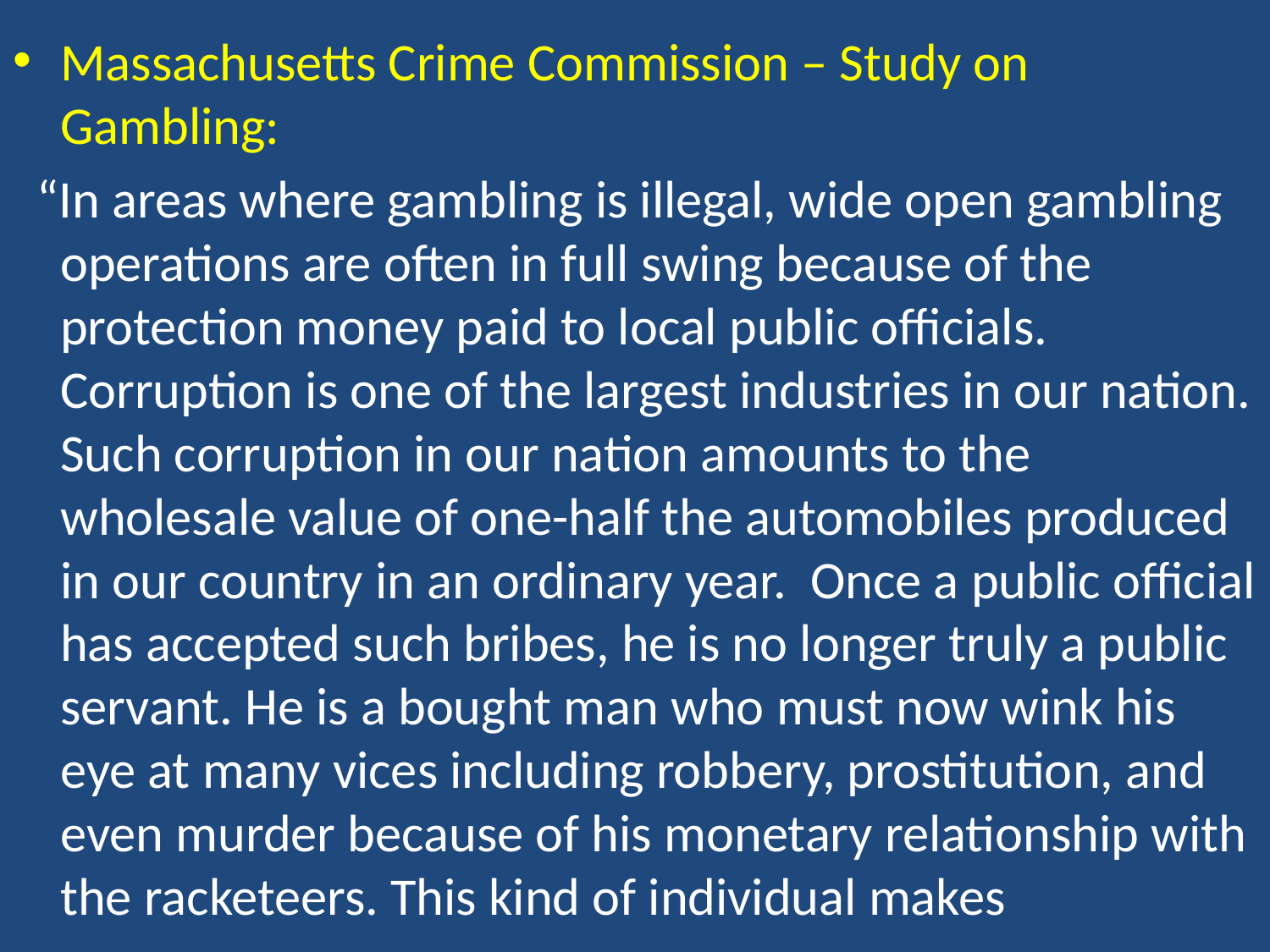

Massachusetts Crime Commission – Study on Gambling:
  “In areas where gambling is illegal, wide open gambling operations are often in full swing because of the protection money paid to local public officials. Corruption is one of the largest industries in our nation. Such corruption in our nation amounts to the wholesale value of one-half the automobiles produced in our country in an ordinary year.  Once a public official has accepted such bribes, he is no longer truly a public servant. He is a bought man who must now wink his eye at many vices including robbery, prostitution, and even murder because of his monetary relationship with the racketeers. This kind of individual makes